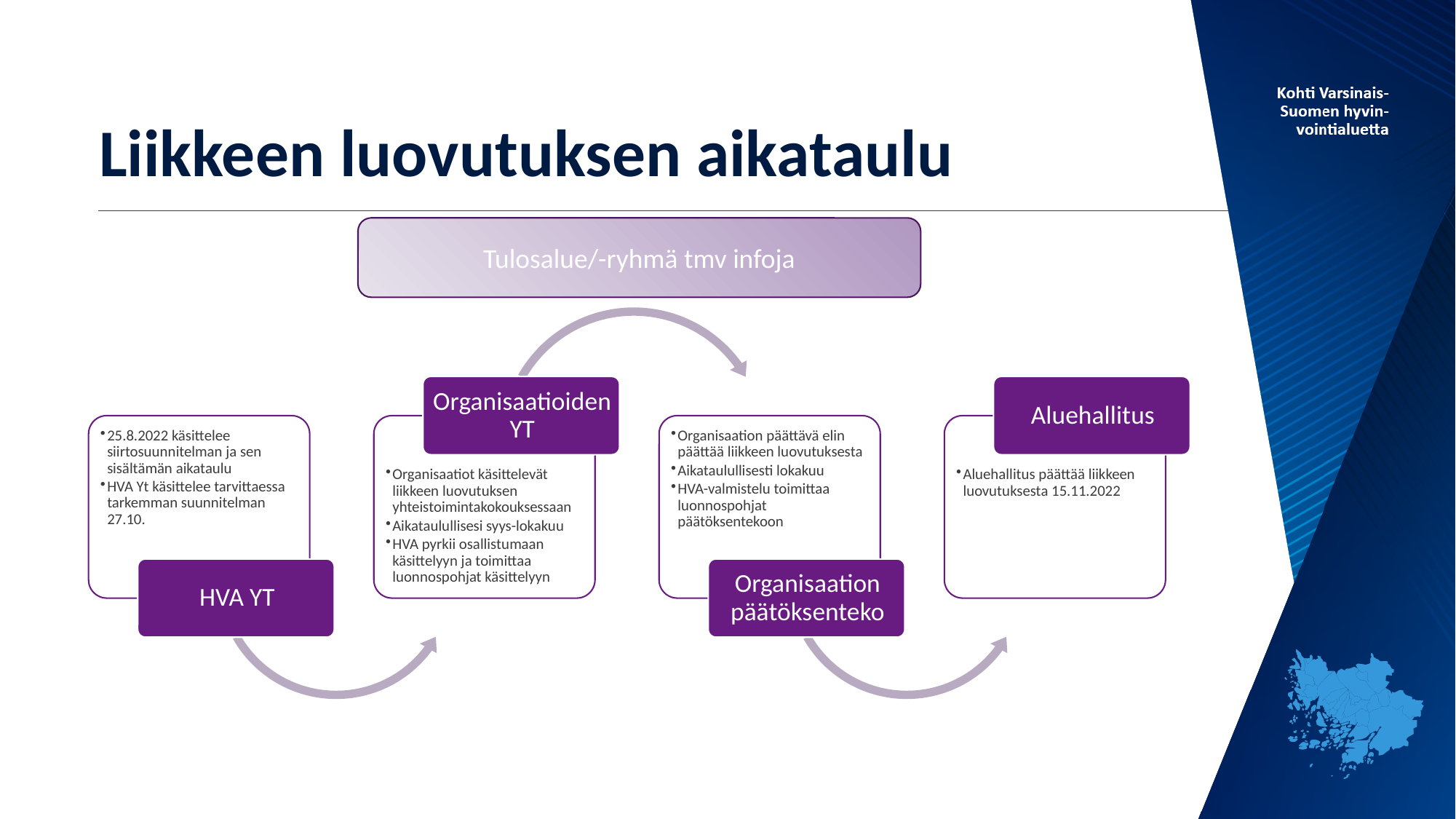

# Liikkeen luovutuksen aikataulu
Tulosalue/-ryhmä tmv infoja
25.8.2022 käsittelee siirtosuunnitelman ja sen sisältämän aikataulu
HVA Yt käsittelee tarvittaessa tarkemman suunnitelman 27.10.
HVA YT
Organisaatiot käsittelevät liikkeen luovutuksen yhteistoimintakokouksessaan
Aikataulullisesi syys-lokakuu
HVA pyrkii osallistumaan käsittelyyn ja toimittaa luonnospohjat käsittelyyn
Organisaatioiden YT
Organisaation päättävä elin päättää liikkeen luovutuksesta
Aikataulullisesti lokakuu
HVA-valmistelu toimittaa luonnospohjat päätöksentekoon
Organisaation päätöksenteko
Aluehallitus päättää liikkeen luovutuksesta 15.11.2022
Aluehallitus